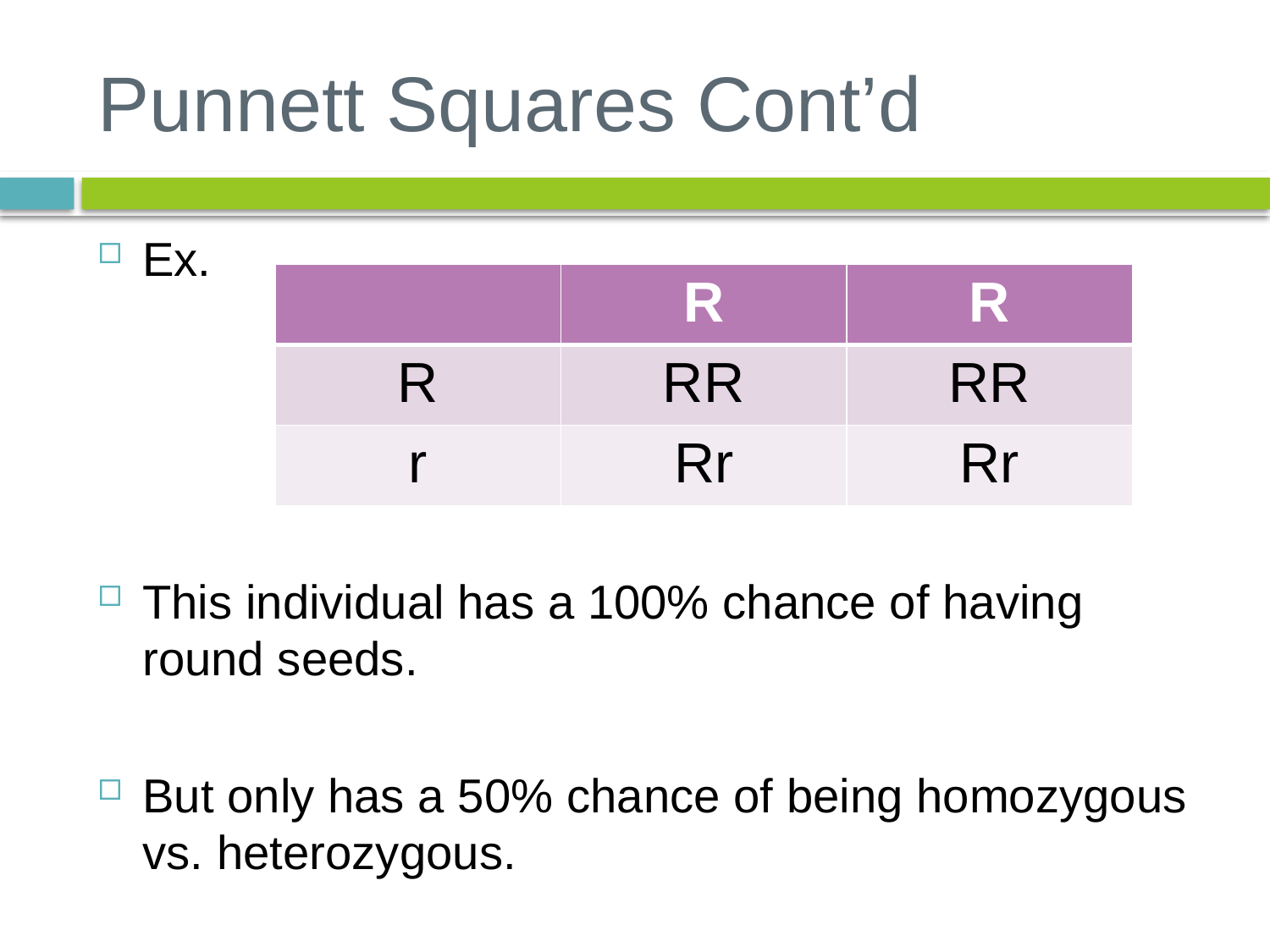

# Punnett Squares Cont’d
Ex.

This individual has a 100% chance of having round seeds.

But only has a 50% chance of being homozygous vs. heterozygous.
|  | R | R |
| --- | --- | --- |
| R | RR | RR |
| r | Rr | Rr |